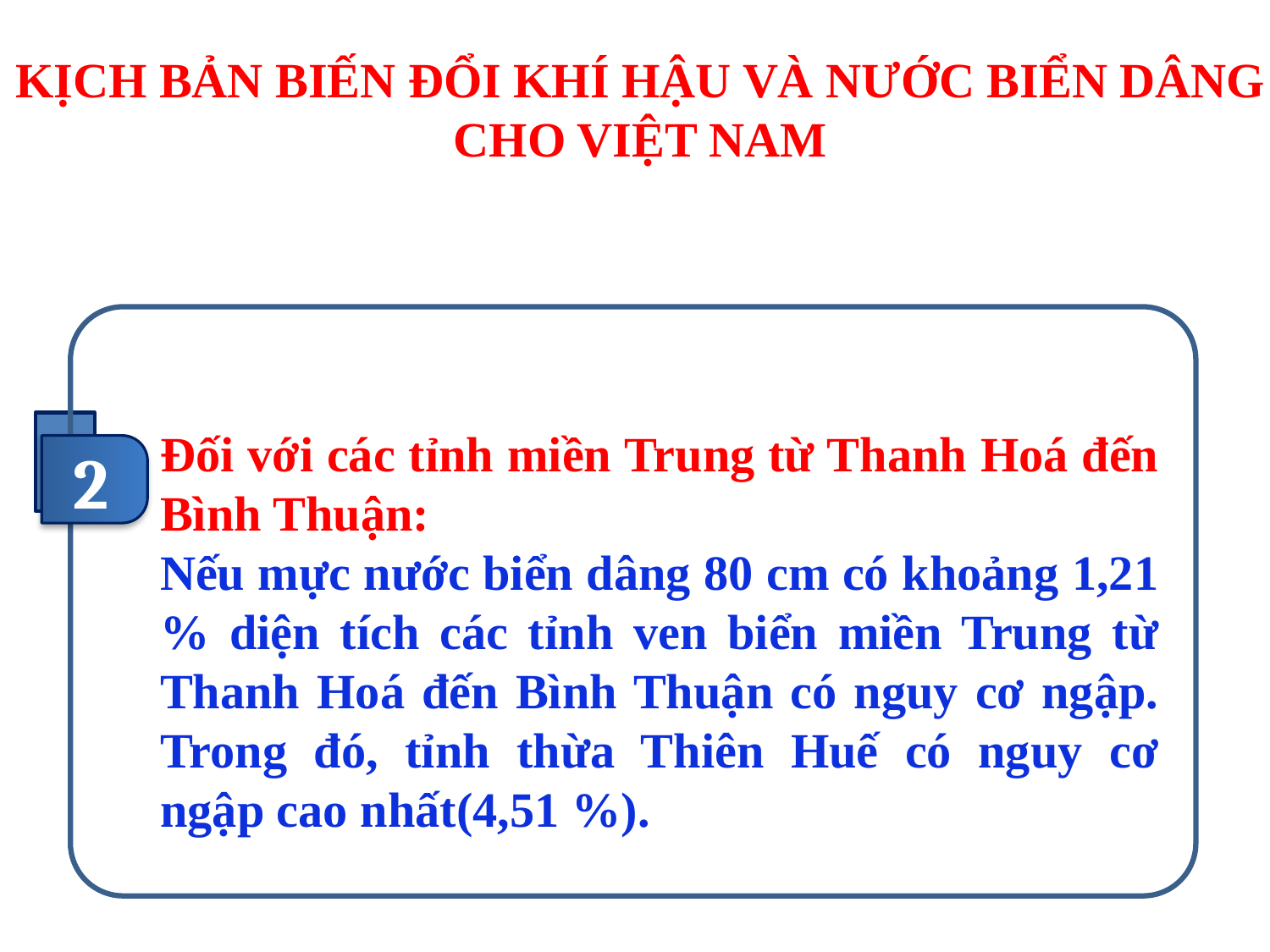

#
KỊCH BẢN BIẾN ĐỔI KHÍ HẬU VÀ NƯỚC BIỂN DÂNG CHO VIỆT NAM

2

Đối với các tỉnh miền Trung từ Thanh Hoá đến Bình Thuận:
Nếu mực nước biển dâng 80 cm có khoảng 1,21 % diện tích các tỉnh ven biển miền Trung từ Thanh Hoá đến Bình Thuận có nguy cơ ngập. Trong đó, tỉnh thừa Thiên Huế có nguy cơ ngập cao nhất(4,51 %).